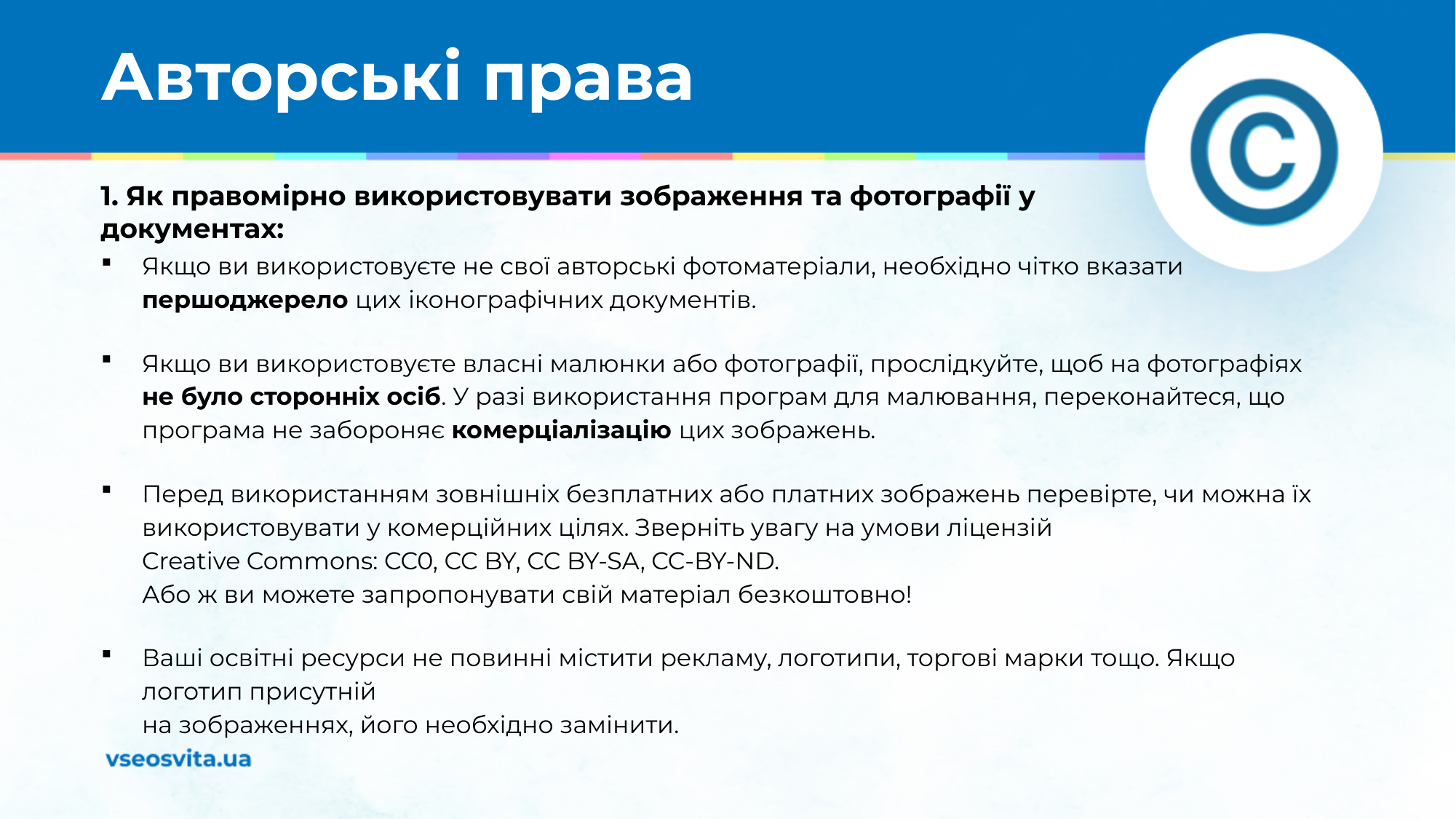

# Авторські права
1. Як правомірно використовувати зображення та фотографії у документах:
Якщо ви використовуєте не свої авторські фотоматеріали, необхідно чітко вказати першоджерело цих іконографічних документів.
Якщо ви використовуєте власні малюнки або фотографії, прослідкуйте, щоб на фотографіях не було сторонніх осіб. У разі використання програм для малювання, переконайтеся, що програма не забороняє комерціалізацію цих зображень.
Перед використанням зовнішніх безплатних або платних зображень перевірте, чи можна їх використовувати у комерційних цілях. Зверніть увагу на умови ліцензій Creative Commons: CC0, CC BY, CC BY-SA, CC-BY-ND.
Або ж ви можете запропонувати свій матеріал безкоштовно!
Ваші освітні ресурси не повинні містити рекламу, логотипи, торгові марки тощо. Якщо логотип присутній
на зображеннях, його необхідно замінити.